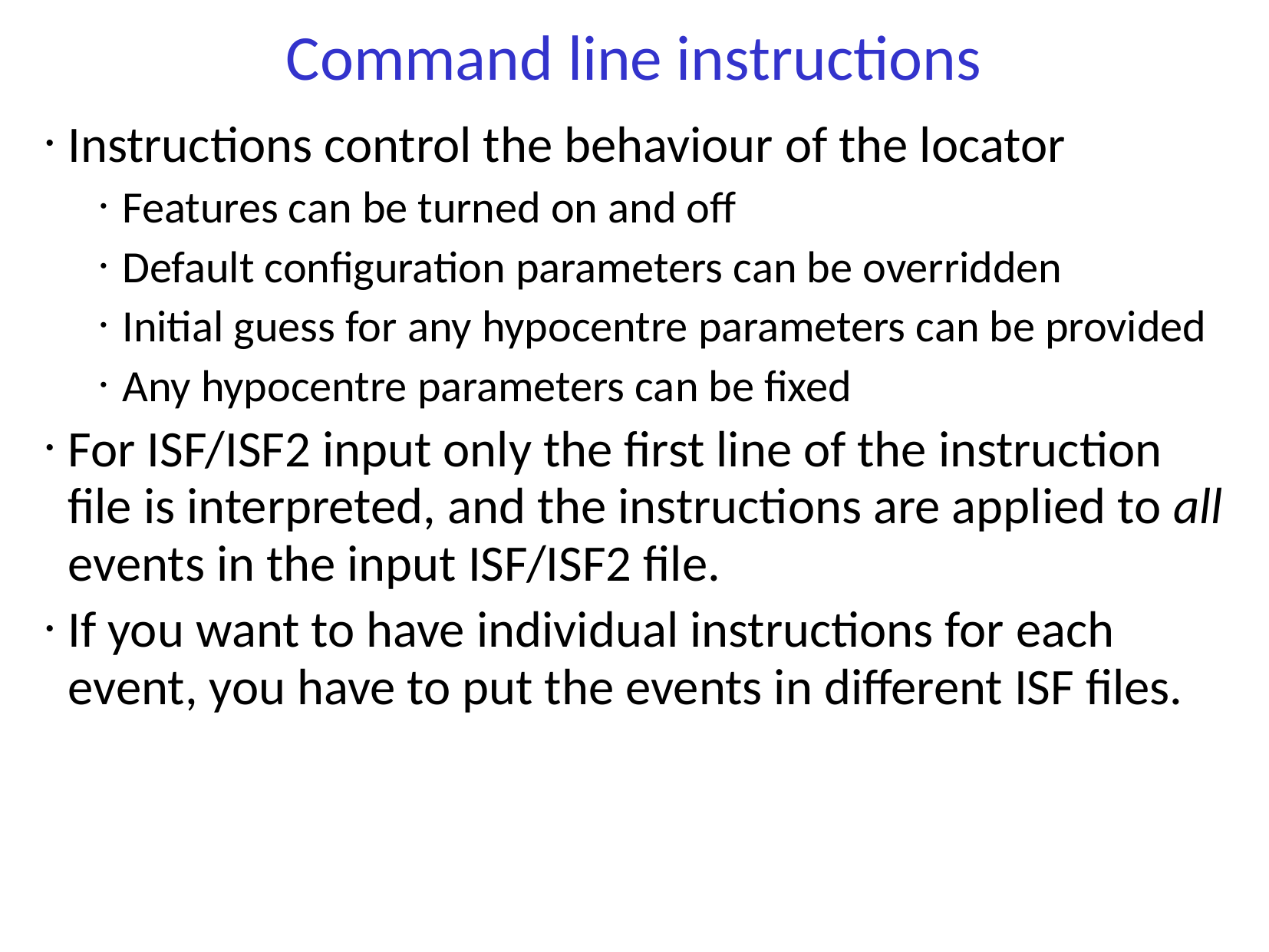

# Command line instructions
Instructions control the behaviour of the locator
Features can be turned on and off
Default configuration parameters can be overridden
Initial guess for any hypocentre parameters can be provided
Any hypocentre parameters can be fixed
For ISF/ISF2 input only the first line of the instruction file is interpreted, and the instructions are applied to all events in the input ISF/ISF2 file.
If you want to have individual instructions for each event, you have to put the events in different ISF files.